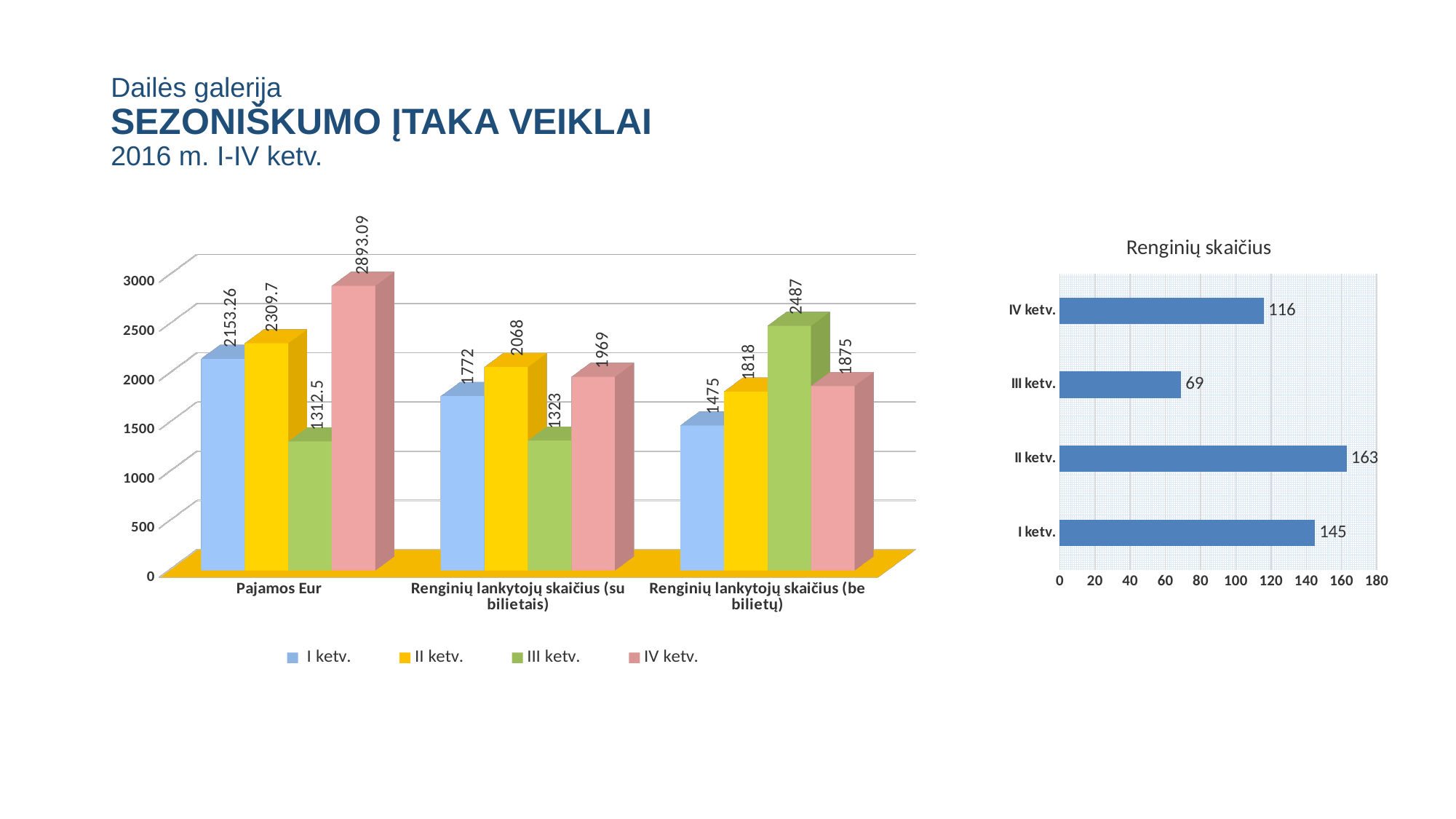

# Dailės galerija SEZONIŠKUMO ĮTAKA VEIKLAI 2016 m. I-IV ketv.

[unsupported chart]

### Chart:

| Category | Renginių skaičius |
|---|---|
|  I ketv. | 145.0 |
| II ketv. | 163.0 |
| III ketv. | 69.0 |
| IV ketv. | 116.0 |